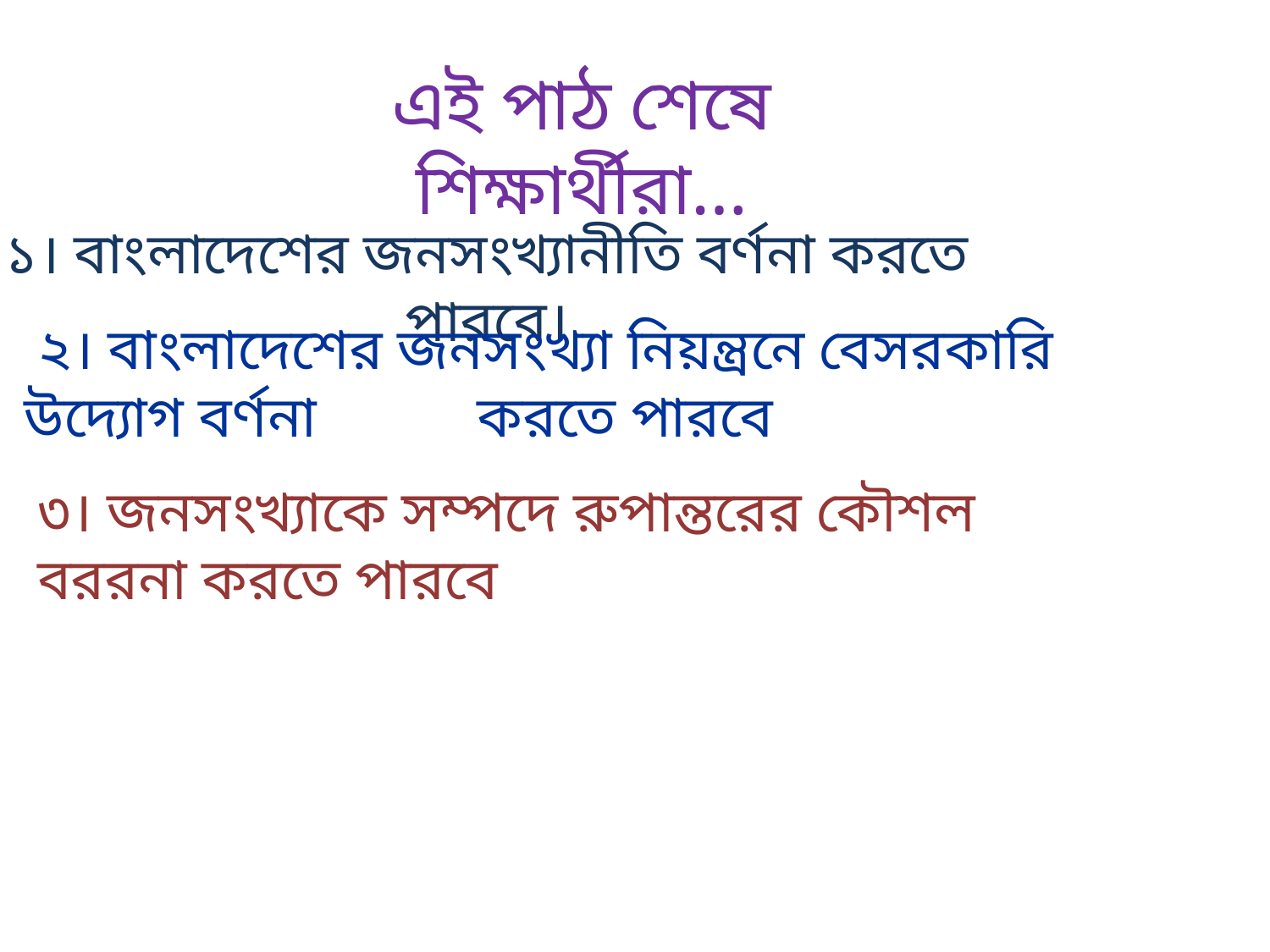

এই পাঠ শেষে শিক্ষার্থীরা…
১। বাংলাদেশের জনসংখ্যানীতি বর্ণনা করতে পারবে।

 ২। বাংলাদেশের জনসংখ্যা নিয়ন্ত্রনে বেসরকারি উদ্যোগ বর্ণনা           করতে পারবে
৩। জনসংখ্যাকে সম্পদে রুপান্তরের কৌশল বররনা করতে পারবে